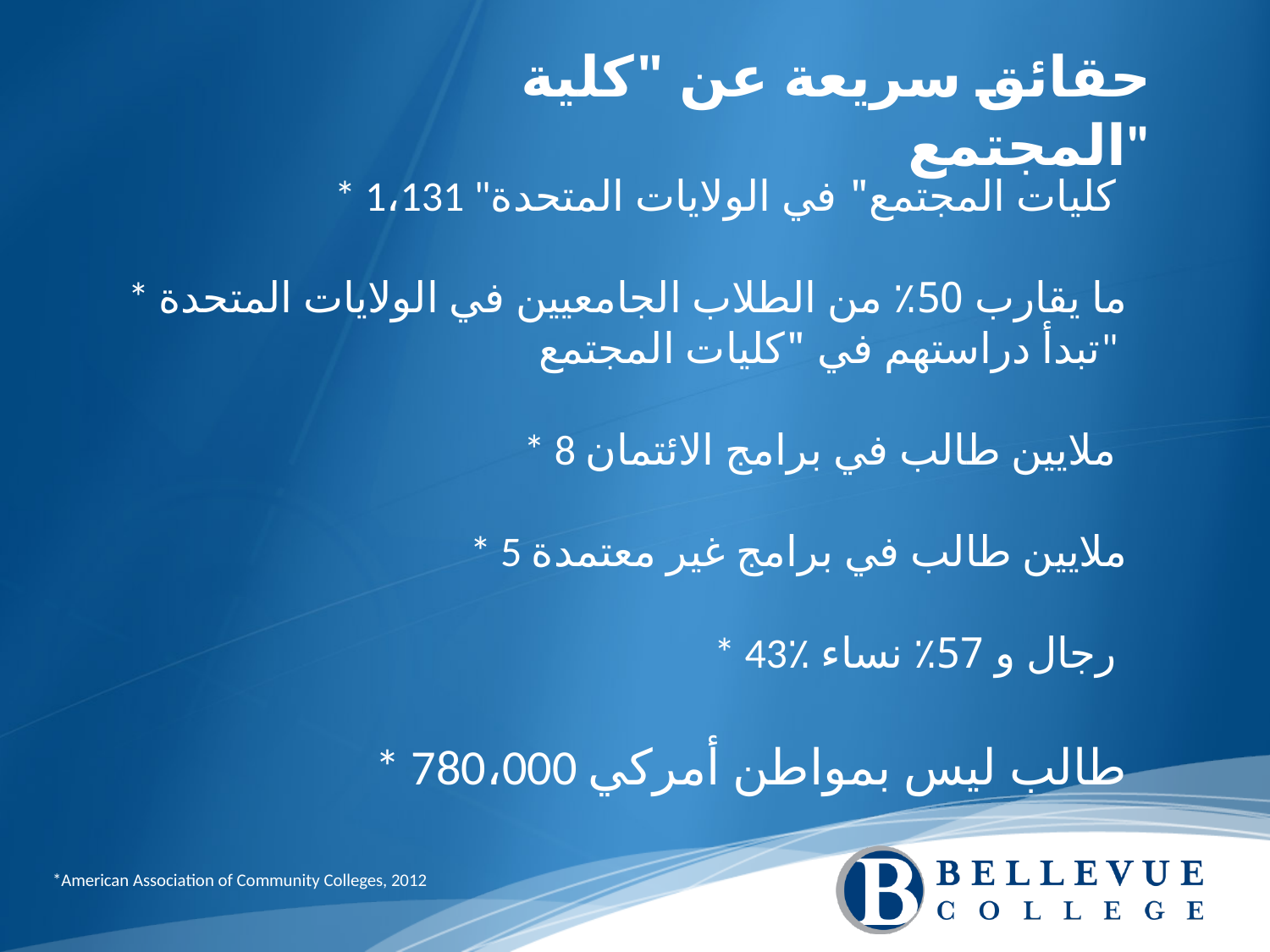

حقائق سريعة عن "كلية المجتمع"
* 1،131 "كليات المجتمع" في الولايات المتحدة

* ما يقارب 50٪ من الطلاب الجامعيين في الولايات المتحدة تبدأ دراستهم في "كليات المجتمع"

* 8 ملايين طالب في برامج الائتمان

* 5 ملايين طالب في برامج غير معتمدة

* 43٪ رجال و 57٪ نساء

* 780،000 طالب ليس بمواطن أمركي
*American Association of Community Colleges, 2012